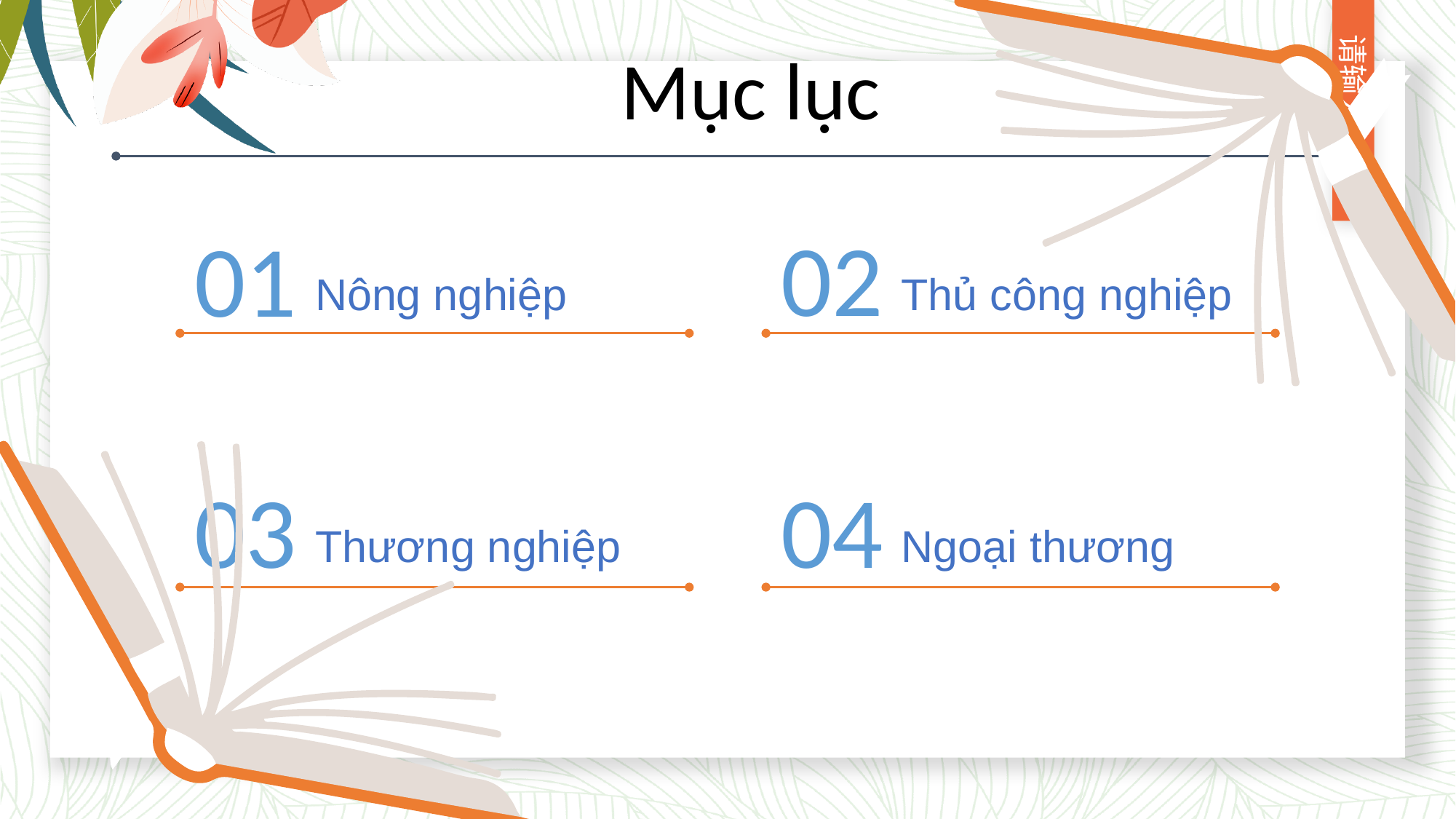

# Mục lục
02
01
Nông nghiệp
Thủ công nghiệp

03
04
Thương nghiệp
Ngoại thương